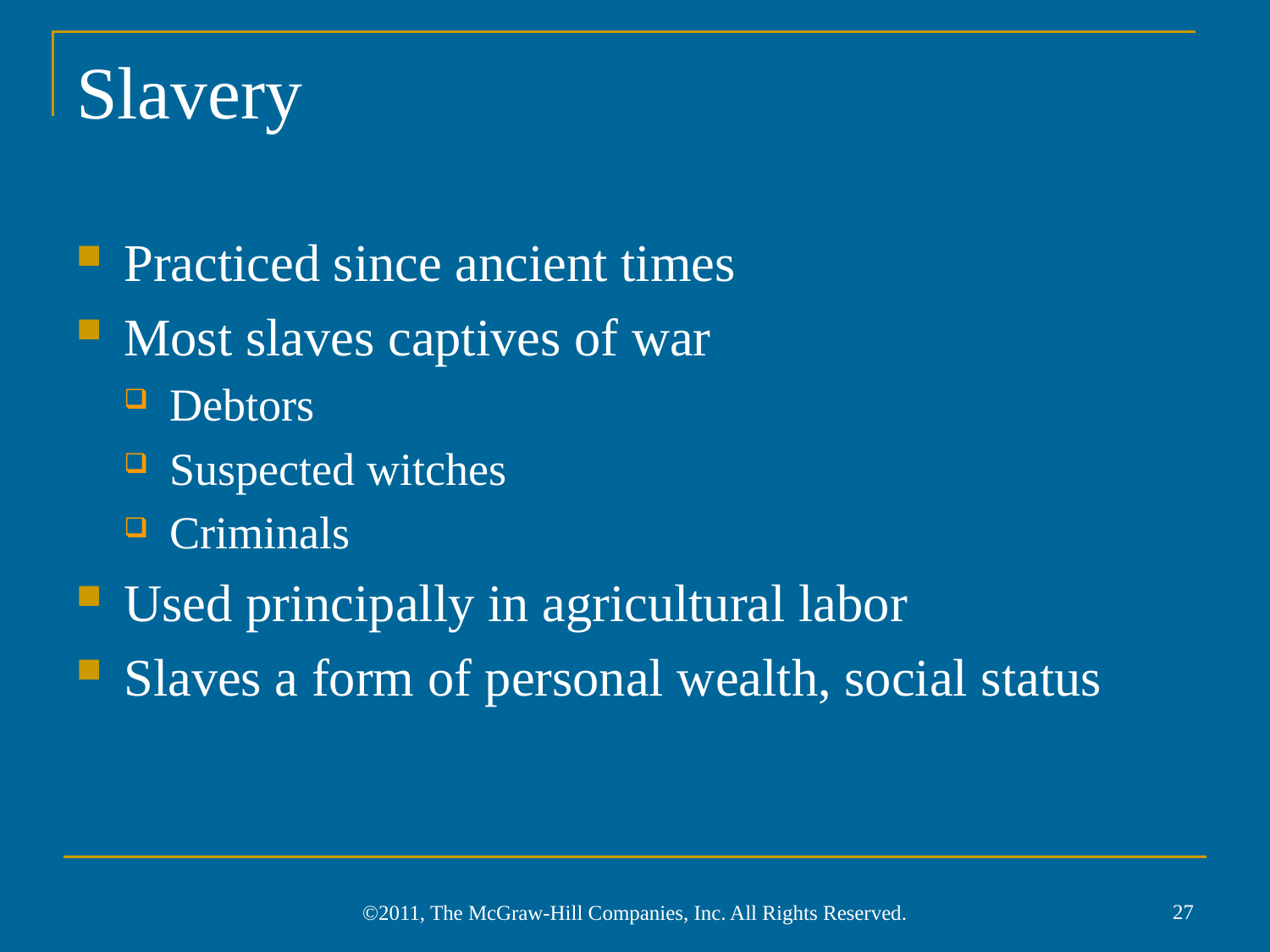

# Slavery
Practiced since ancient times
Most slaves captives of war
Debtors
Suspected witches
Criminals
Used principally in agricultural labor
Slaves a form of personal wealth, social status
27
©2011, The McGraw-Hill Companies, Inc. All Rights Reserved.